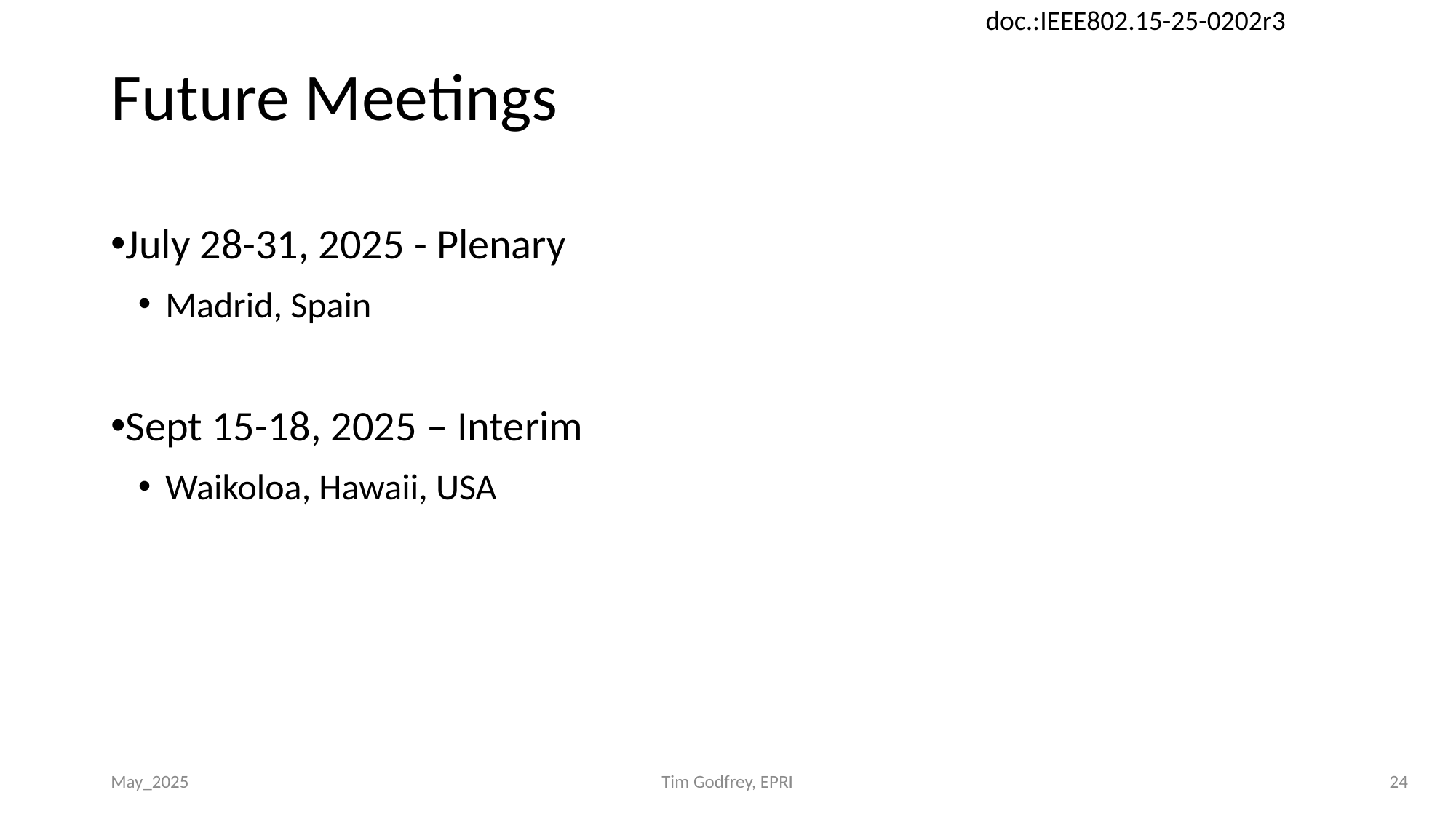

# Future Meetings

July 28-31, 2025 - Plenary
Madrid, Spain

Sept 15-18, 2025 – Interim
Waikoloa, Hawaii, USA

May_2025
Tim Godfrey, EPRI
24